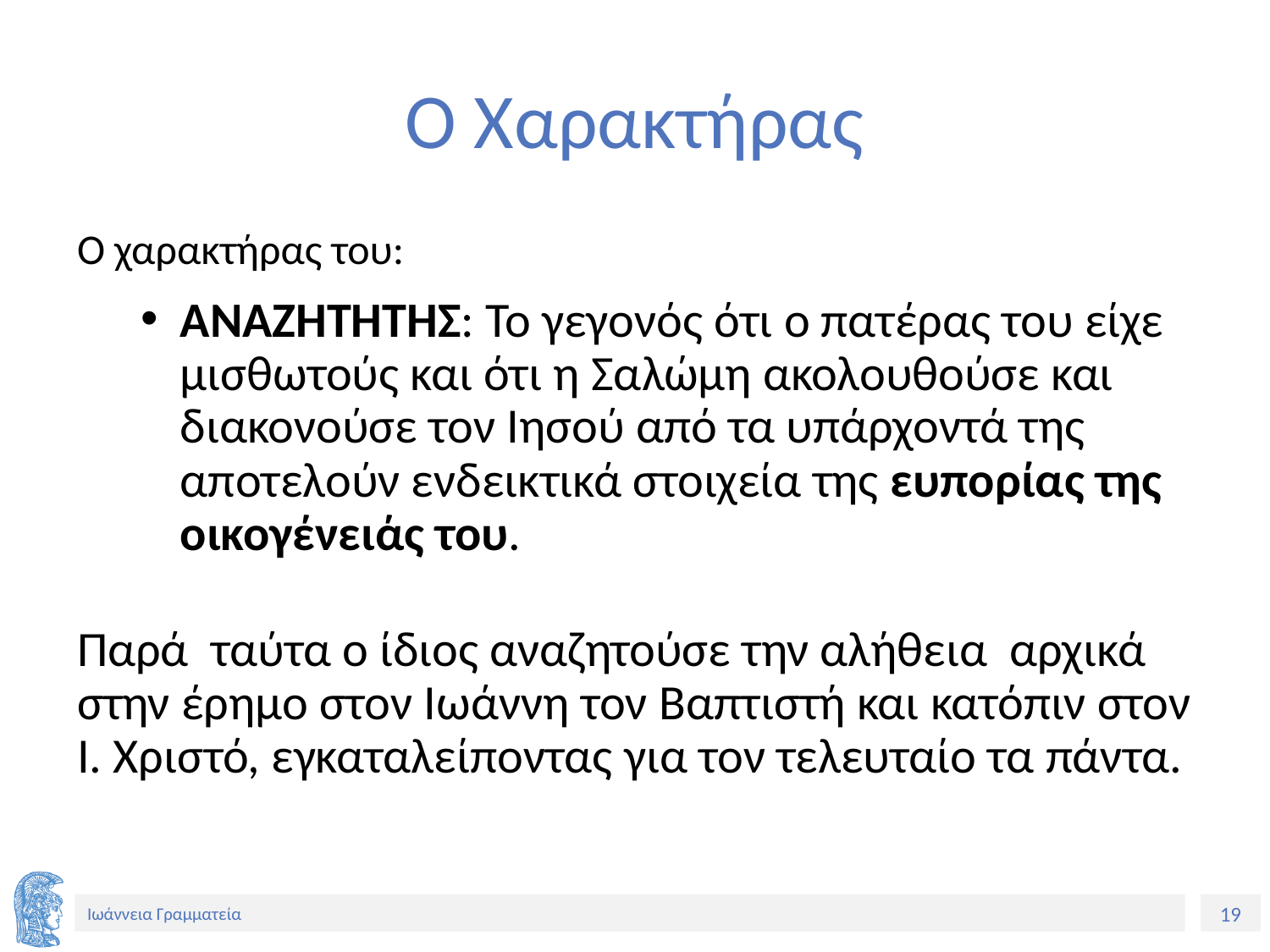

# Ο Χαρακτήρας
Ο χαρακτήρας του:
ΑΝΑΖΗΤΗΤΗΣ: Το γεγονός ότι ο πατέρας του είχε μισθωτούς και ότι η Σαλώμη ακολουθούσε και διακονούσε τον Ιησού από τα υπάρχοντά της αποτελούν ενδεικτικά στοιχεία της ευπορίας της οικογένειάς του.
Παρά  ταύτα ο ίδιος αναζητούσε την αλήθεια  αρχικά στην έρημο στον Ιωάννη τον Βαπτιστή και κατόπιν στον Ι. Χριστό, εγκαταλείποντας για τον τελευταίο τα πάντα.